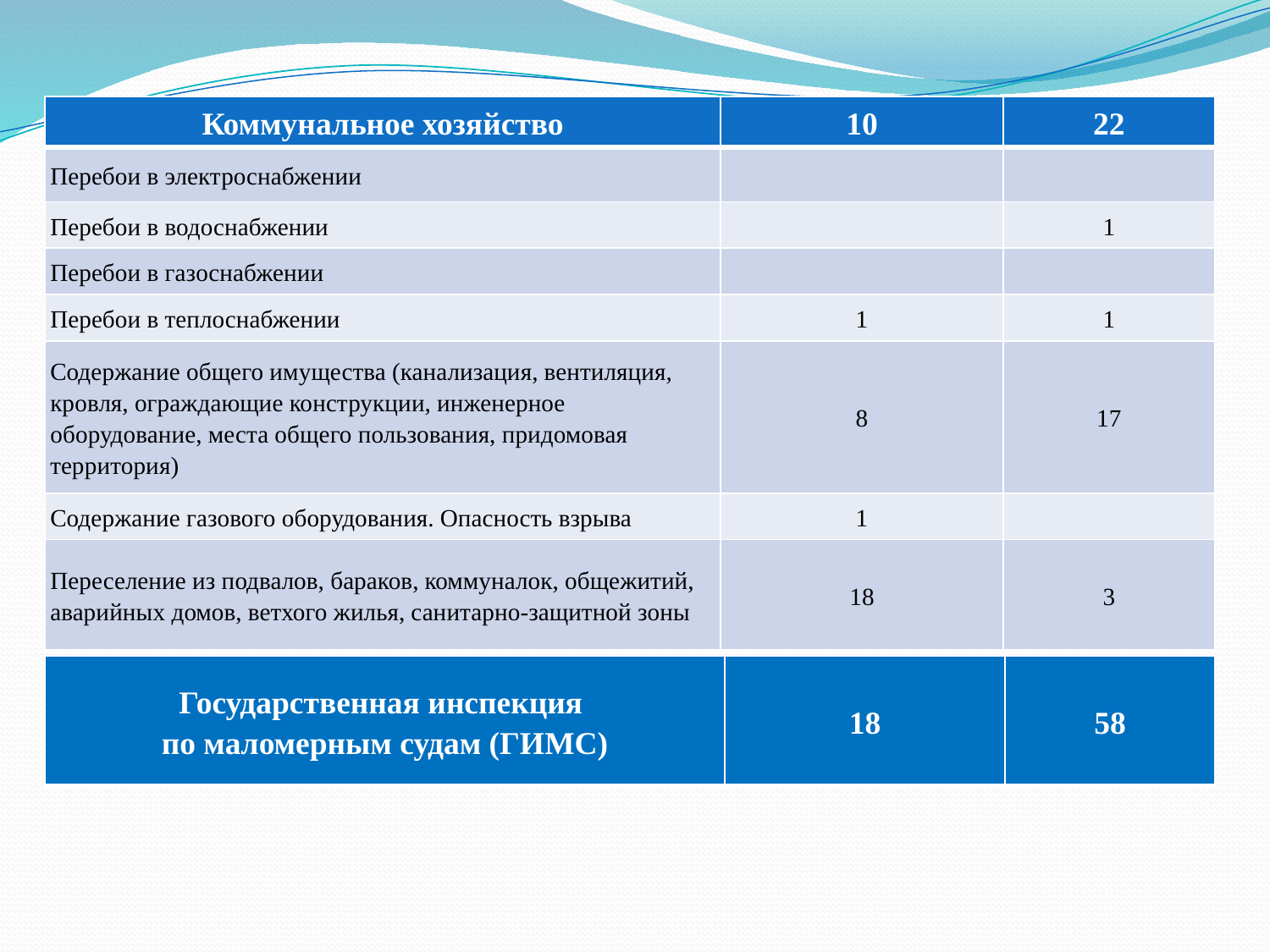

| Коммунальное хозяйство | 10 | 22 |
| --- | --- | --- |
| Перебои в электроснабжении |  |  |
| Перебои в водоснабжении |  | 1 |
| Перебои в газоснабжении |  |  |
| Перебои в теплоснабжении | 1 | 1 |
| Содержание общего имущества (канализация, вентиляция, кровля, ограждающие конструкции, инженерное оборудование, места общего пользования, придомовая территория) | 8 | 17 |
| Содержание газового оборудования. Опасность взрыва | 1 |  |
| Переселение из подвалов, бараков, коммуналок, общежитий, аварийных домов, ветхого жилья, санитарно-защитной зоны | 18 | 3 |
| Государственная инспекция по маломерным судам (ГИМС) | 18 | 58 |
| --- | --- | --- |